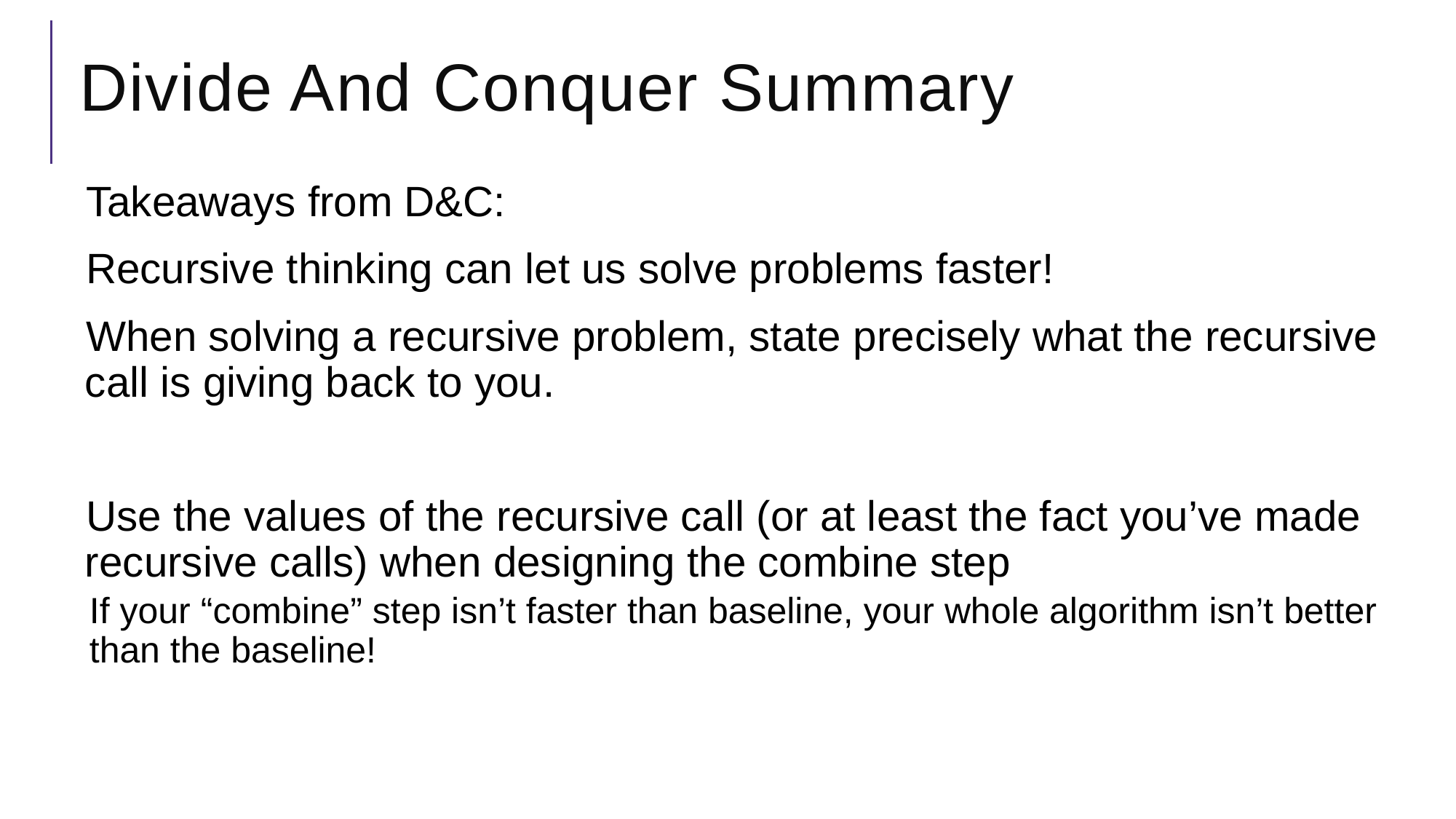

# Divide And Conquer Summary
Takeaways from D&C:
Recursive thinking can let us solve problems faster!
When solving a recursive problem, state precisely what the recursive call is giving back to you.

Use the values of the recursive call (or at least the fact you’ve made recursive calls) when designing the combine step
If your “combine” step isn’t faster than baseline, your whole algorithm isn’t better than the baseline!